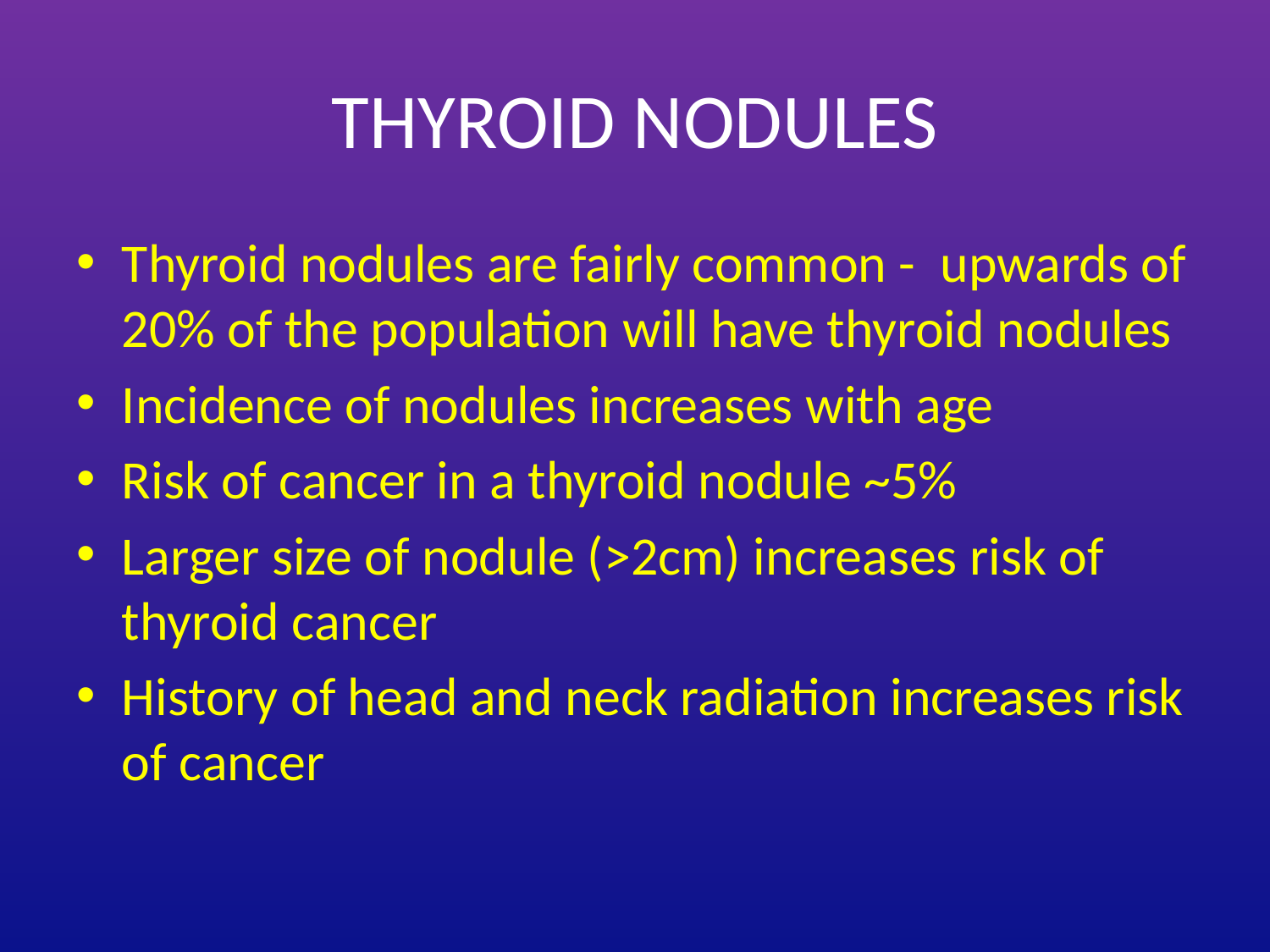

# THYROID NODULES
Thyroid nodules are fairly common -  upwards of 20% of the population will have thyroid nodules
Incidence of nodules increases with age
Risk of cancer in a thyroid nodule ~5%
Larger size of nodule (>2cm) increases risk of thyroid cancer
History of head and neck radiation increases risk of cancer